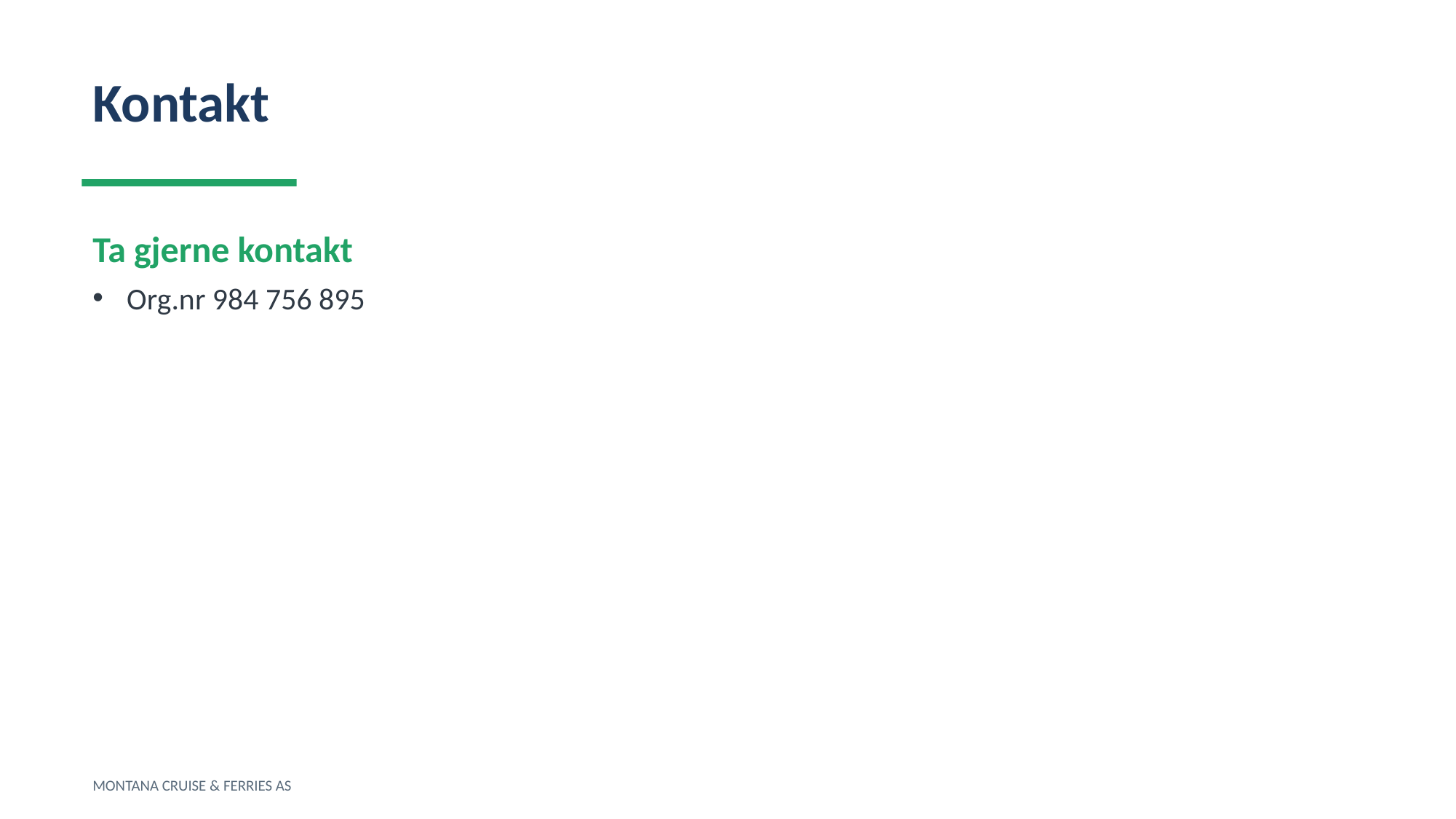

Kontakt

Ta gjerne kontakt
Org.nr 984 756 895
MONTANA CRUISE & FERRIES AS